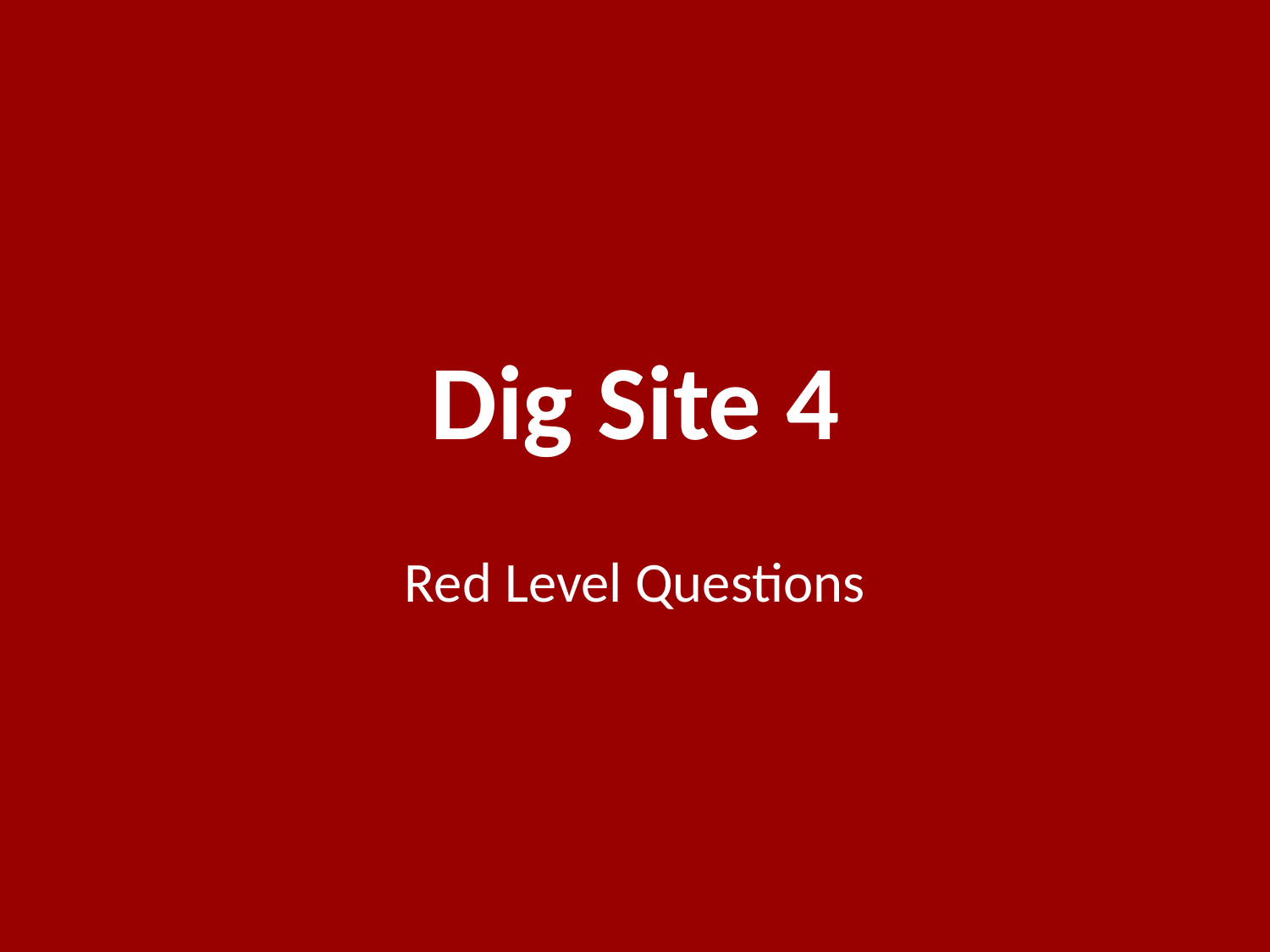

# Dig Site 4
Red Level Questions